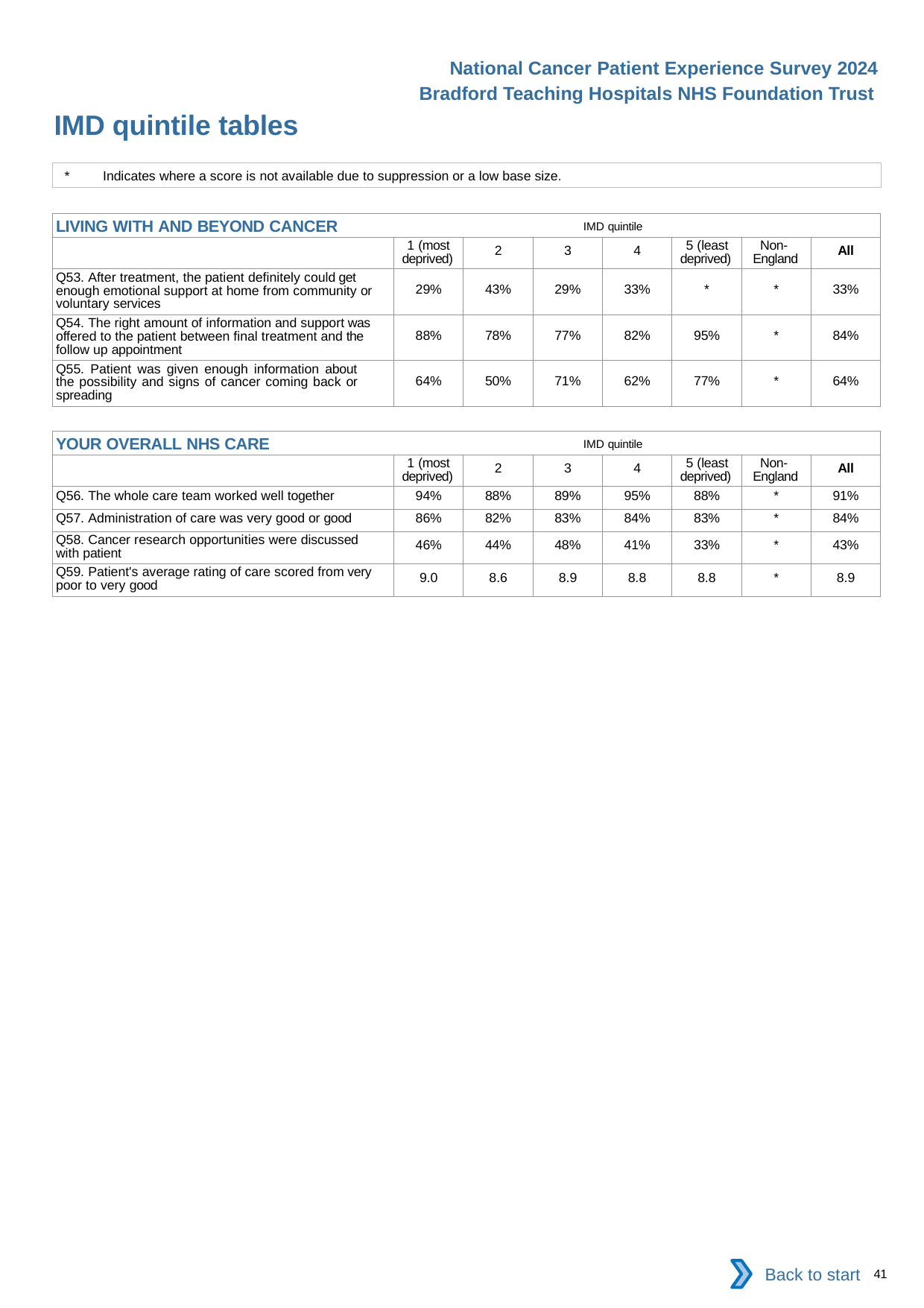

National Cancer Patient Experience Survey 2024
Bradford Teaching Hospitals NHS Foundation Trust
IMD quintile tables
*	Indicates where a score is not available due to suppression or a low base size.
| LIVING WITH AND BEYOND CANCER IMD quintile |  |  |  |  |  |  |  |
| --- | --- | --- | --- | --- | --- | --- | --- |
|  | 1 (most deprived) | 2 | 3 | 4 | 5 (least deprived) | Non- England | All |
| Q53. After treatment, the patient definitely could get enough emotional support at home from community or voluntary services | 29% | 43% | 29% | 33% | \* | \* | 33% |
| Q54. The right amount of information and support was offered to the patient between final treatment and the follow up appointment | 88% | 78% | 77% | 82% | 95% | \* | 84% |
| Q55. Patient was given enough information about the possibility and signs of cancer coming back or spreading | 64% | 50% | 71% | 62% | 77% | \* | 64% |
| YOUR OVERALL NHS CARE IMD quintile |  |  |  |  |  |  |  |
| --- | --- | --- | --- | --- | --- | --- | --- |
|  | 1 (most deprived) | 2 | 3 | 4 | 5 (least deprived) | Non- England | All |
| Q56. The whole care team worked well together | 94% | 88% | 89% | 95% | 88% | \* | 91% |
| Q57. Administration of care was very good or good | 86% | 82% | 83% | 84% | 83% | \* | 84% |
| Q58. Cancer research opportunities were discussed with patient | 46% | 44% | 48% | 41% | 33% | \* | 43% |
| Q59. Patient's average rating of care scored from very poor to very good | 9.0 | 8.6 | 8.9 | 8.8 | 8.8 | \* | 8.9 |
Back to start

41